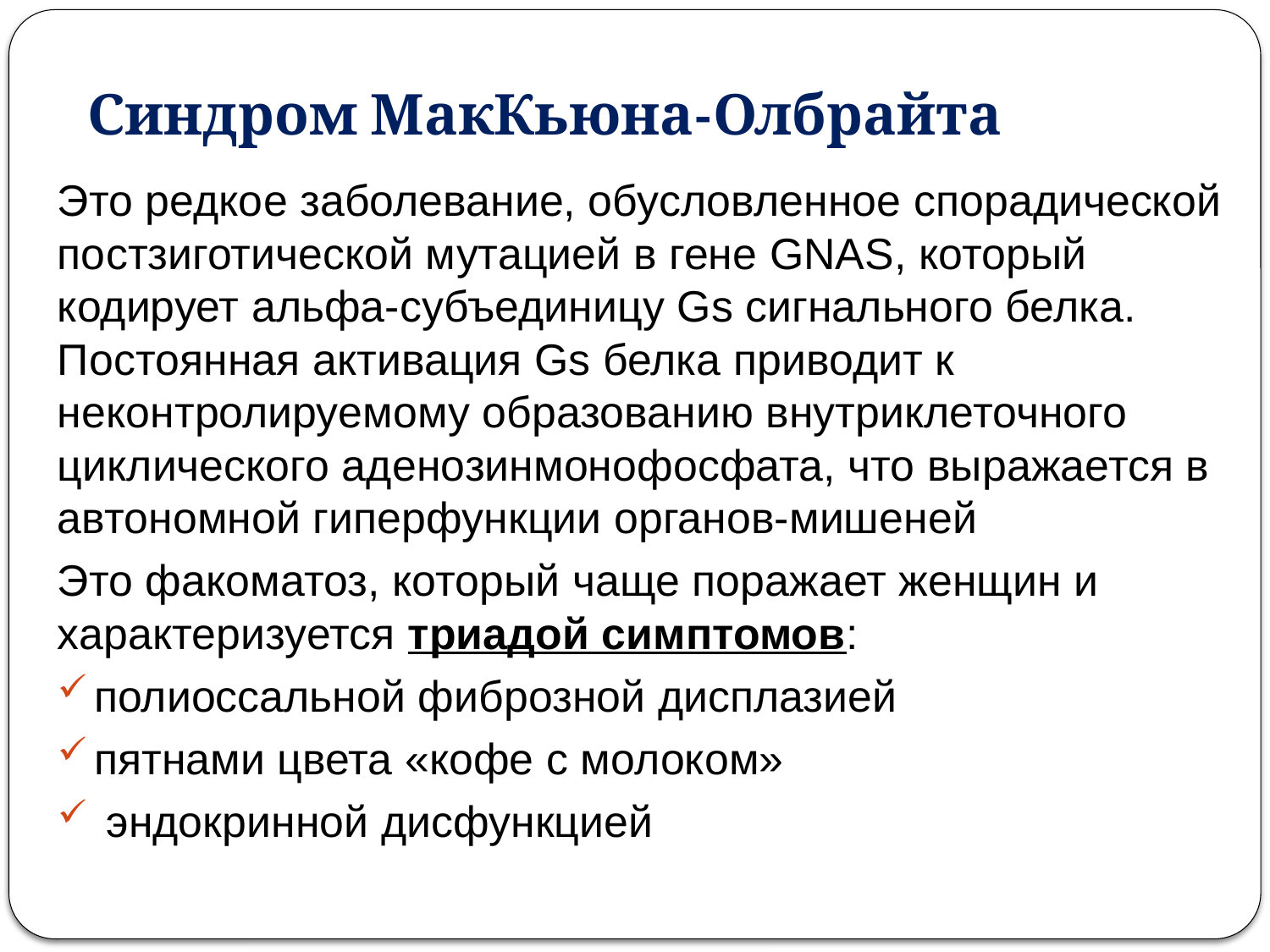

# Синдром МакКьюна-Олбрайта
Это редкое заболевание, обусловленное спорадической постзиготической мутацией в гене GNAS, который кодирует альфа-субъединицу Gs сигнального белка. Постоянная активация Gs белка приводит к неконтролируемому образованию внутриклеточного циклического аденозинмонофосфата, что выражается в автономной гиперфункции органов-мишеней
Это факоматоз, который чаще поражает женщин и характеризуется триадой симптомов:
полиоссальной фиброзной дисплазией
пятнами цвета «кофе с молоком»
 эндокринной дисфункцией